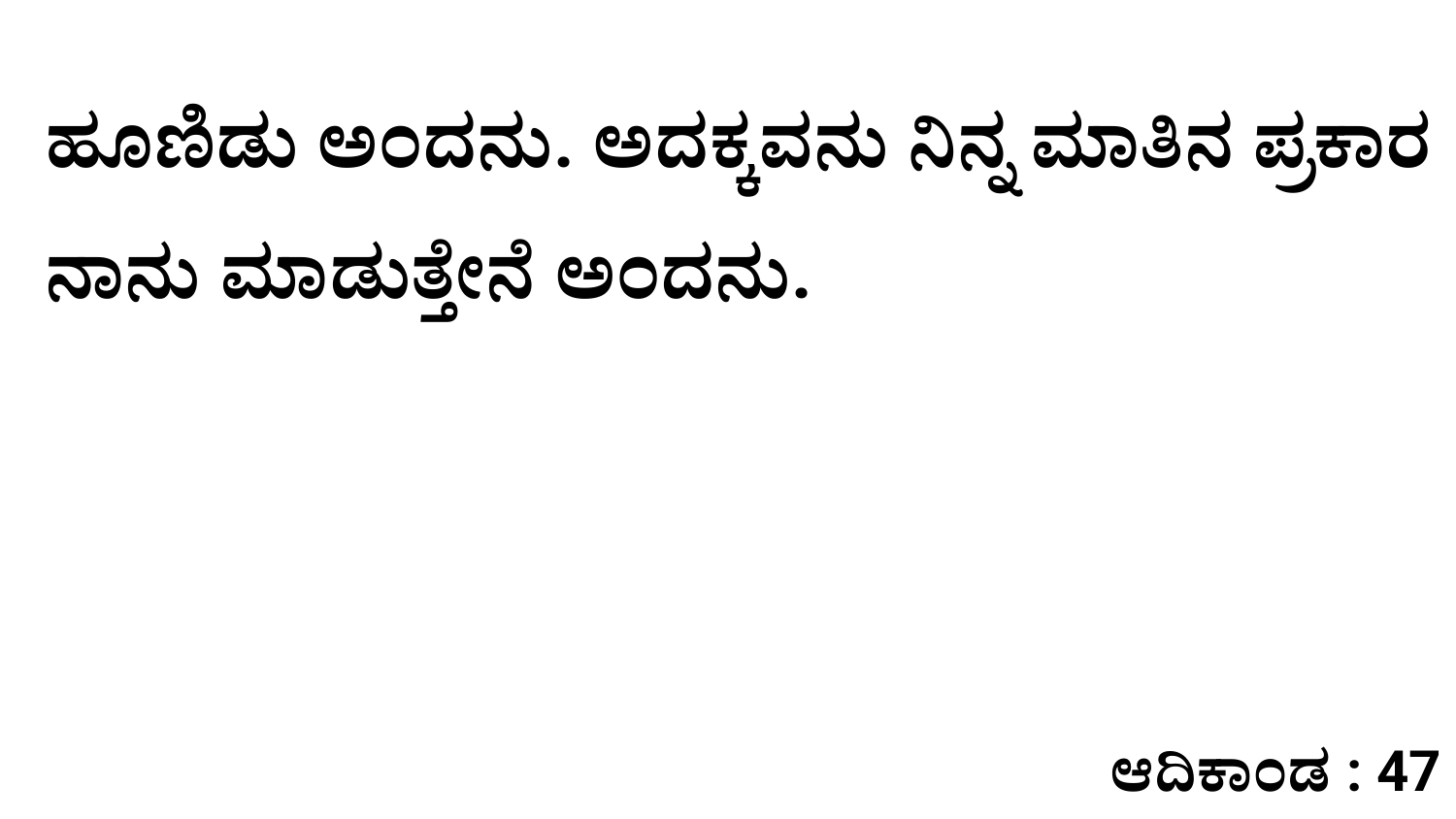

ಹೂಣಿಡು ಅಂದನು. ಅದಕ್ಕವನು ನಿನ್ನ ಮಾತಿನ ಪ್ರಕಾರ ನಾನು ಮಾಡುತ್ತೇನೆ ಅಂದನು.
ಆದಿಕಾಂಡ : 47